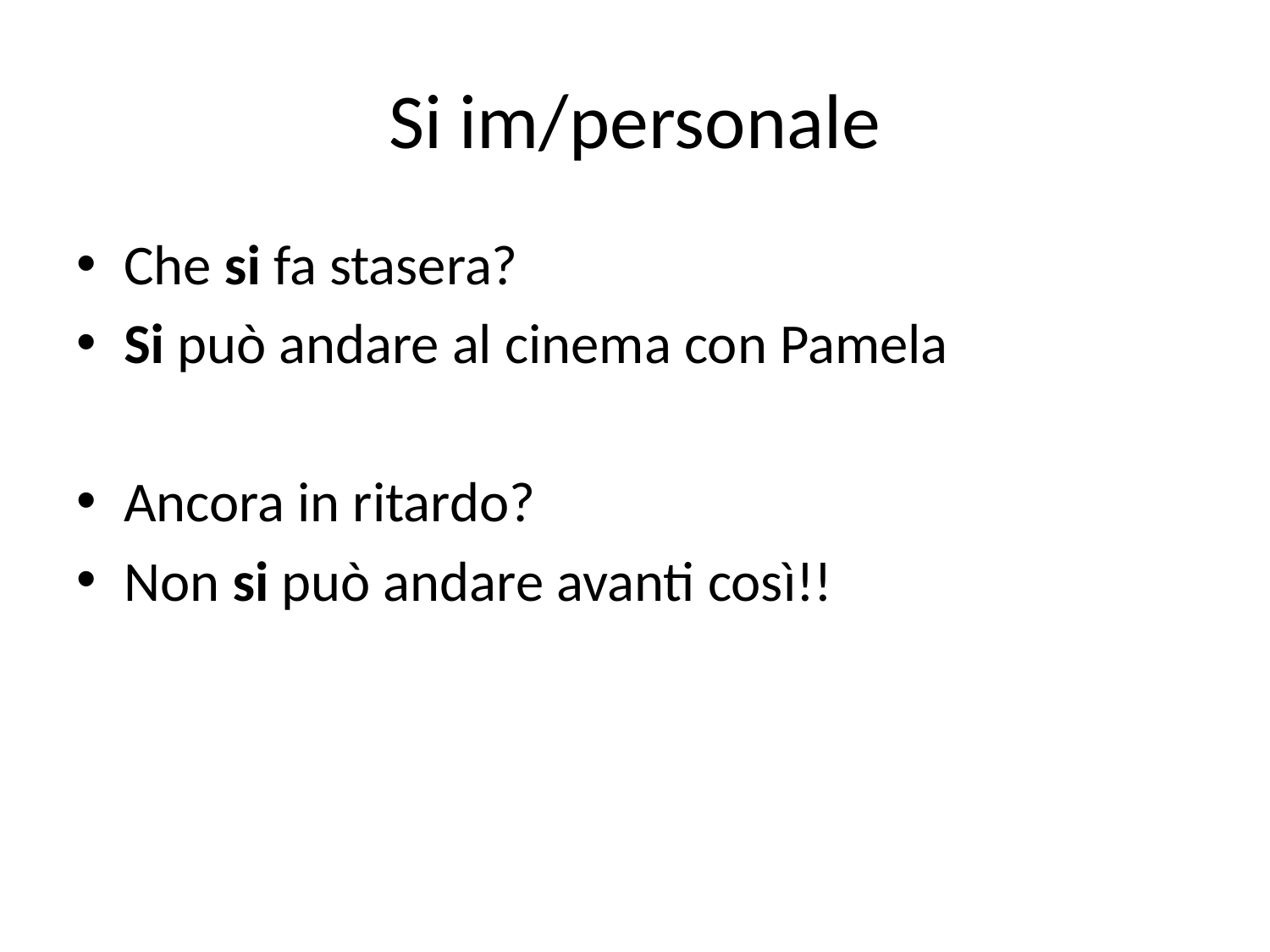

# Si im/personale
Che si fa stasera?
Si può andare al cinema con Pamela

Ancora in ritardo?
Non si può andare avanti così!!